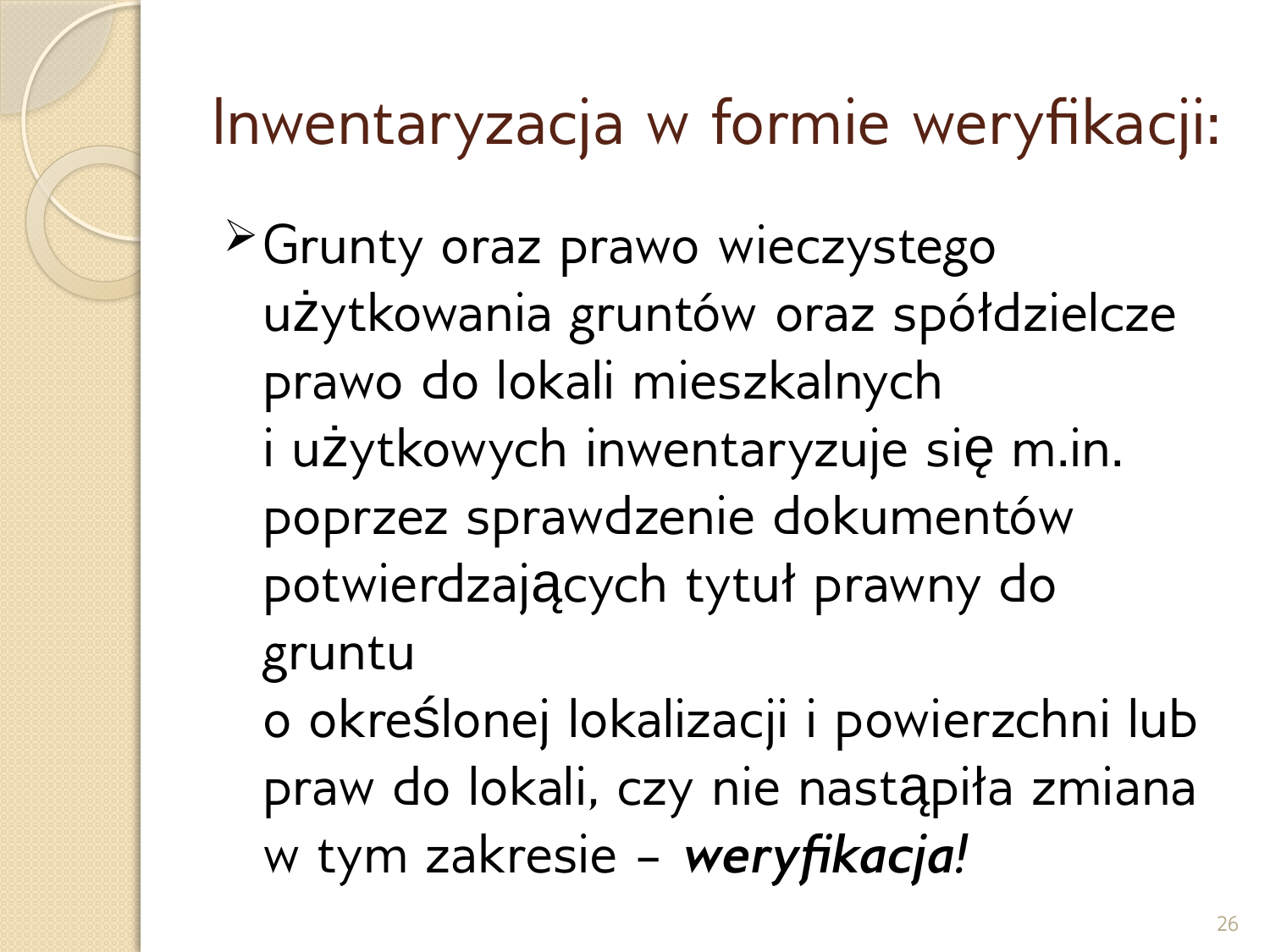

# Inwentaryzacja w formie weryfikacji:
Grunty oraz prawo wieczystego użytkowania gruntów oraz spółdzielcze prawo do lokali mieszkalnych
i użytkowych inwentaryzuje się m.in. poprzez sprawdzenie dokumentów potwierdzających tytuł prawny do gruntu
o określonej lokalizacji i powierzchni lub praw do lokali, czy nie nastąpiła zmiana
w tym zakresie – weryfikacja!
26